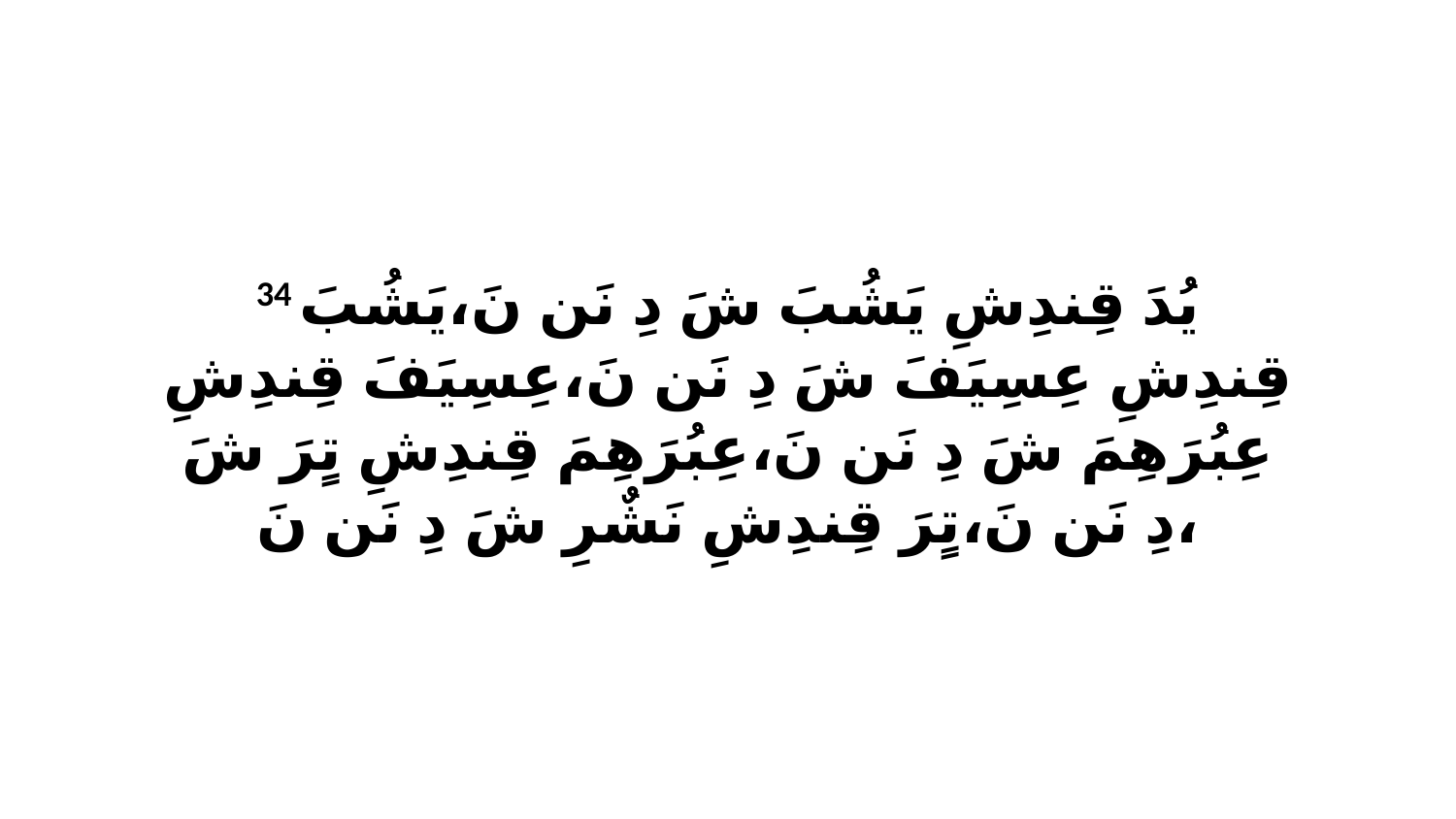

34 يُدَ قِندِشِ يَشُبَ شَ دِ نَن نَ،يَشُبَ قِندِشِ عِسِيَفَ شَ دِ نَن نَ،عِسِيَفَ قِندِشِ عِبُرَهِمَ شَ دِ نَن نَ،عِبُرَهِمَ قِندِشِ تٍرَ شَ دِ نَن نَ،تٍرَ قِندِشِ نَشٌرِ شَ دِ نَن نَ،